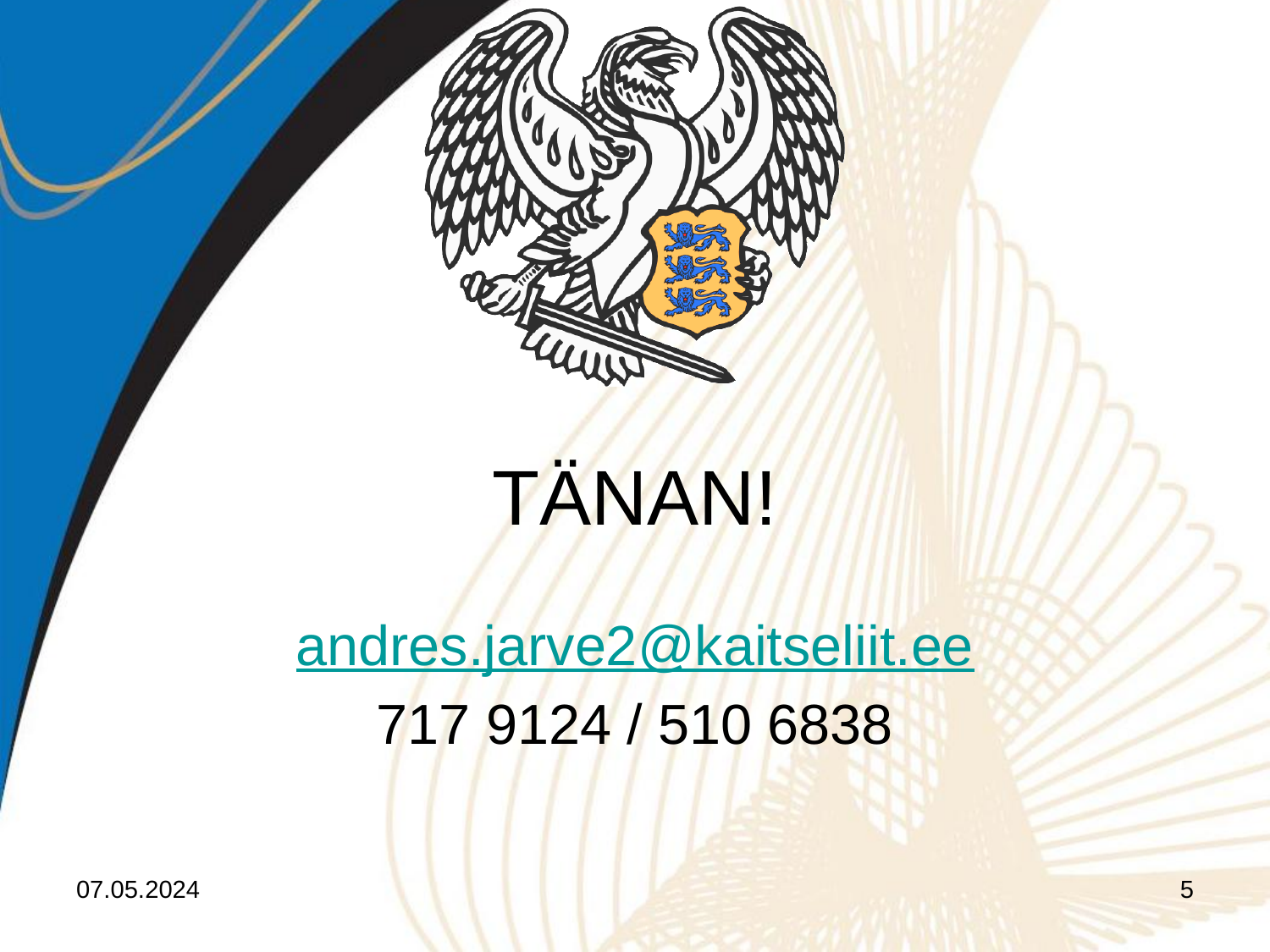

# TÄNAN!
andres.jarve2@kaitseliit.ee
717 9124 / 510 6838
07.05.2024
5